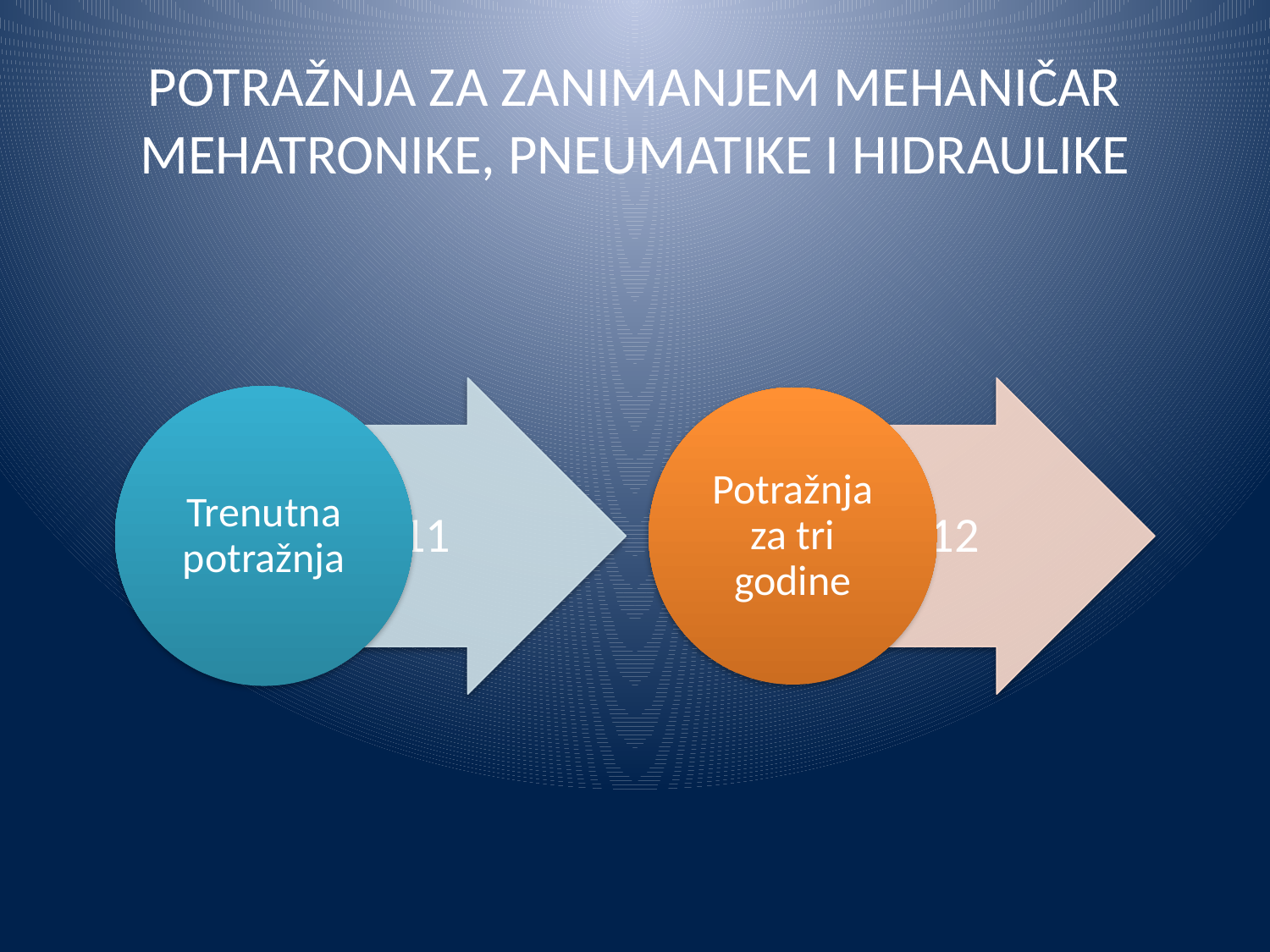

# POTRAŽNJA ZA ZANIMANJEM MEHANIČAR MEHATRONIKE, PNEUMATIKE I HIDRAULIKE
      11
Trenutna potražnja
      12
Potražnja za tri godine